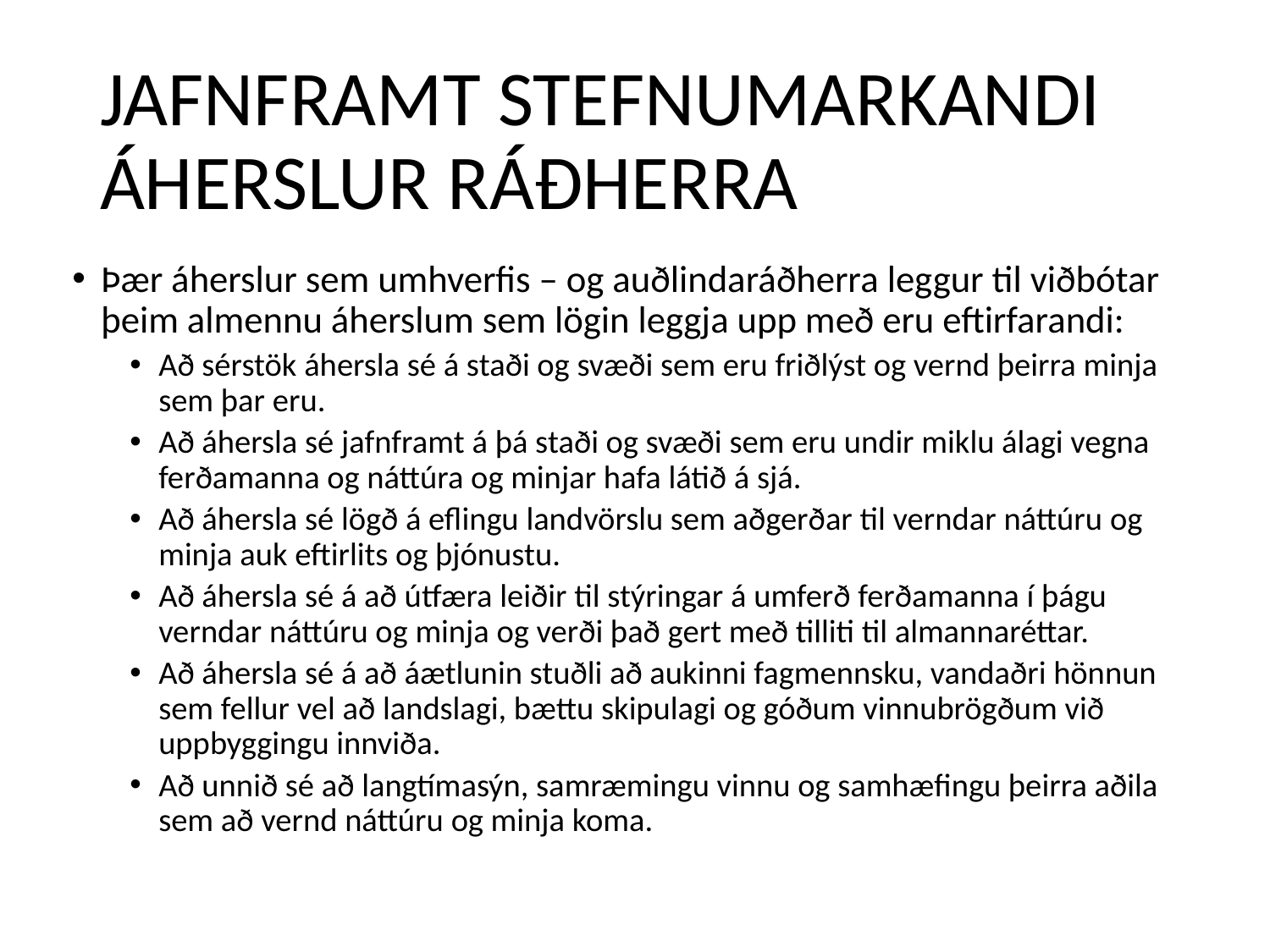

# JAFNFRAMT STEFNUMARKANDI ÁHERSLUR RÁÐHERRA
Þær áherslur sem umhverfis – og auðlindaráðherra leggur til viðbótar þeim almennu áherslum sem lögin leggja upp með eru eftirfarandi:
Að sérstök áhersla sé á staði og svæði sem eru friðlýst og vernd þeirra minja sem þar eru.
Að áhersla sé jafnframt á þá staði og svæði sem eru undir miklu álagi vegna ferðamanna og náttúra og minjar hafa látið á sjá.
Að áhersla sé lögð á eflingu landvörslu sem aðgerðar til verndar náttúru og minja auk eftirlits og þjónustu.
Að áhersla sé á að útfæra leiðir til stýringar á umferð ferðamanna í þágu verndar náttúru og minja og verði það gert með tilliti til almannaréttar.
Að áhersla sé á að áætlunin stuðli að aukinni fagmennsku, vandaðri hönnun sem fellur vel að landslagi, bættu skipulagi og góðum vinnubrögðum við uppbyggingu innviða.
Að unnið sé að langtímasýn, samræmingu vinnu og samhæfingu þeirra aðila sem að vernd náttúru og minja koma.